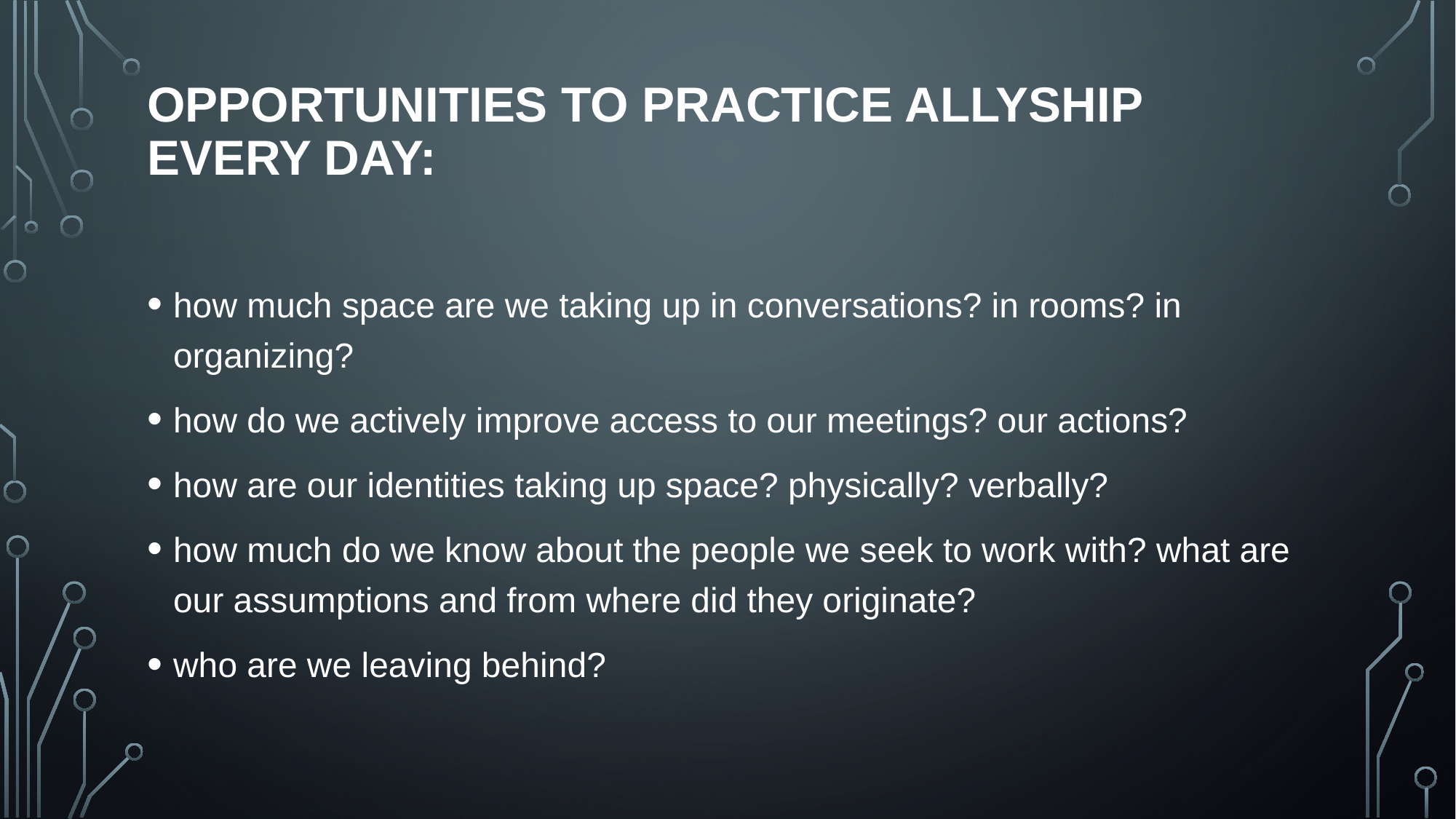

# opportunities to practice allyship every day:
how much space are we taking up in conversations? in rooms? in organizing?
how do we actively improve access to our meetings? our actions?
how are our identities taking up space? physically? verbally?
how much do we know about the people we seek to work with? what are our assumptions and from where did they originate?
who are we leaving behind?